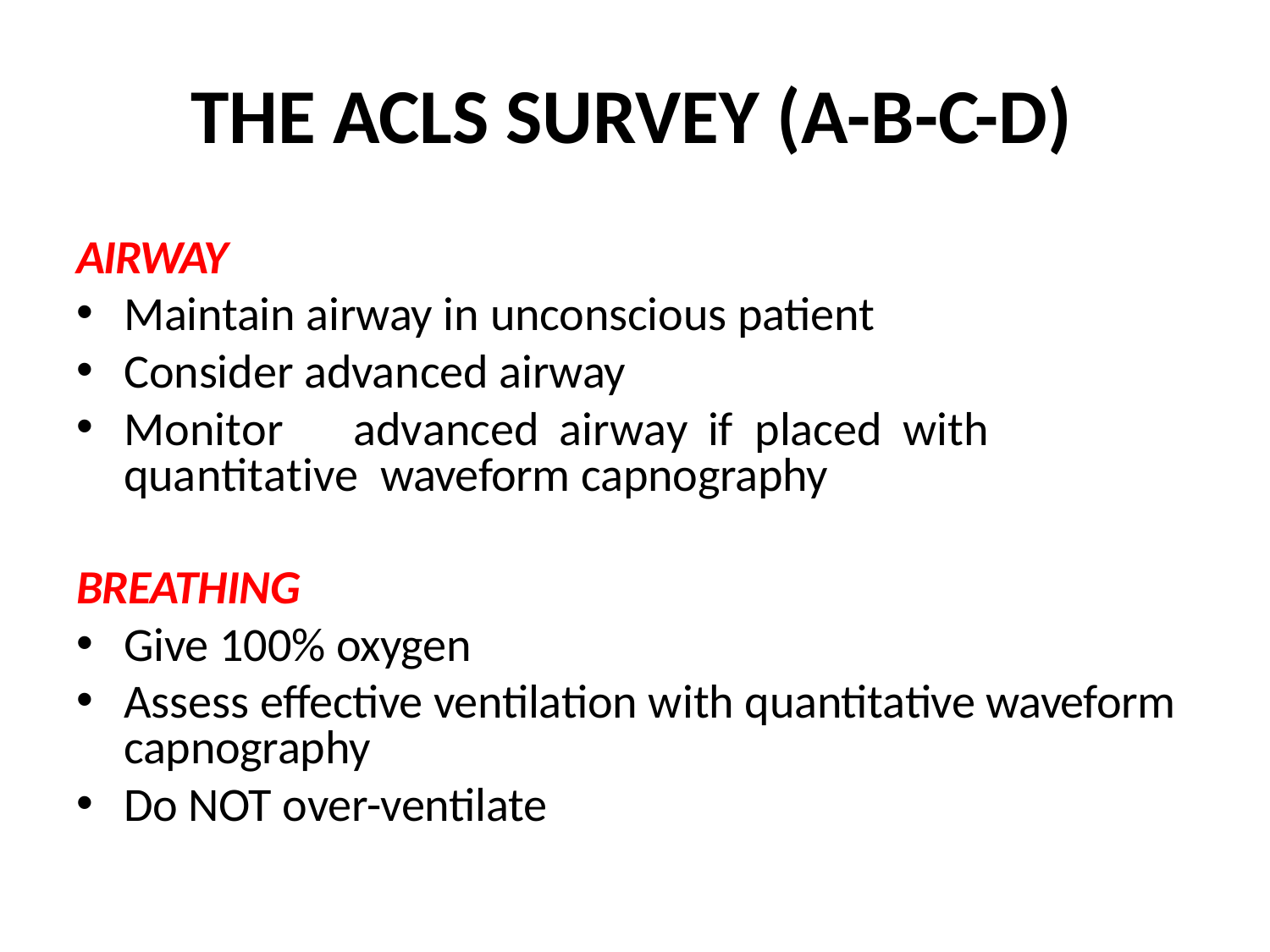

# THE ACLS SURVEY (A-B-C-D)
AIRWAY
Maintain airway in unconscious patient
Consider advanced airway
Monitor	advanced	airway	if	placed	with	quantitative  waveform capnography

BREATHING
Give 100% oxygen
Assess effective ventilation with quantitative waveform  capnography
Do NOT over-ventilate